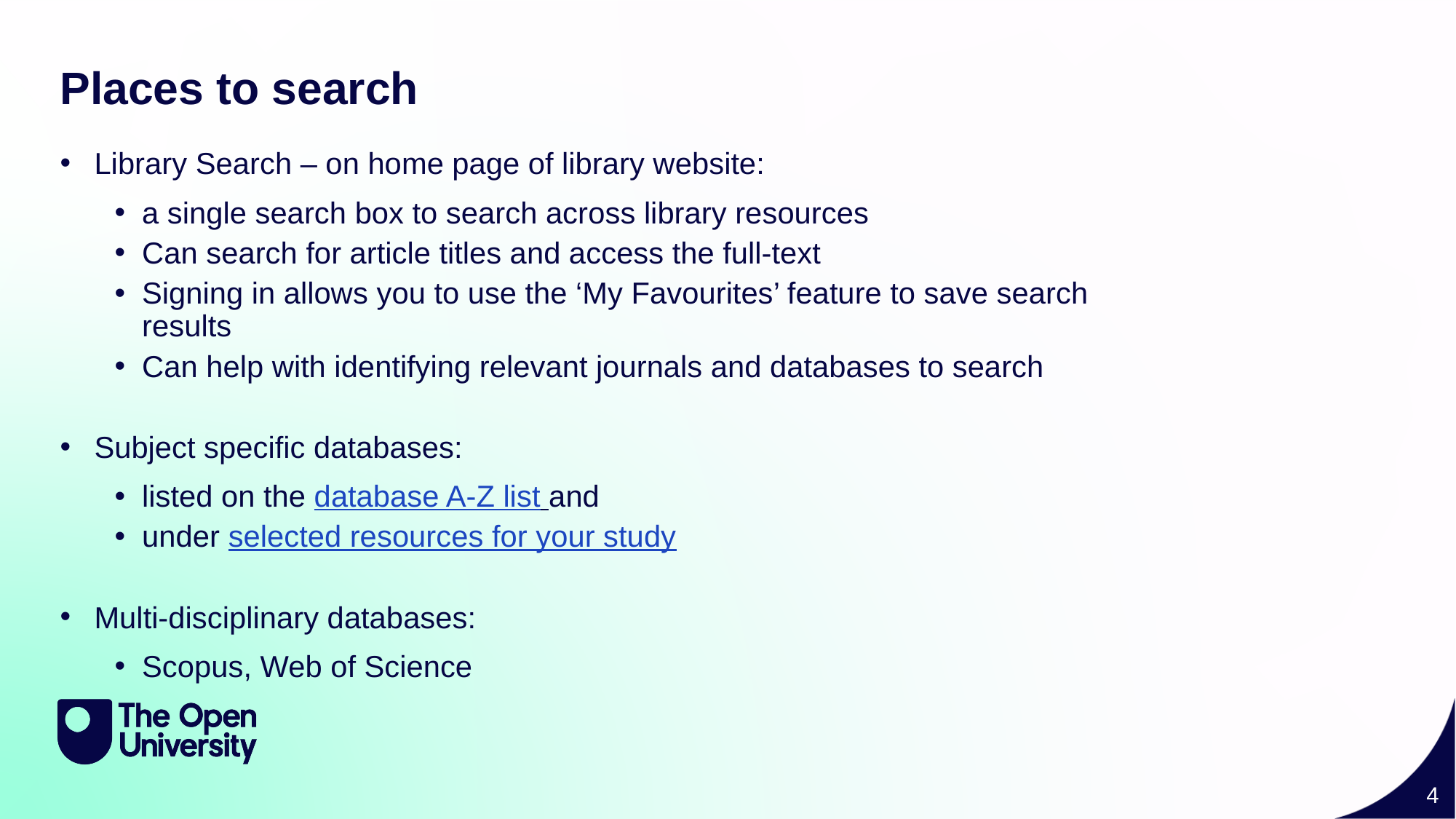

Slide Title 10
Places to search
Library Search – on home page of library website:
a single search box to search across library resources
Can search for article titles and access the full-text
Signing in allows you to use the ‘My Favourites’ feature to save search results
Can help with identifying relevant journals and databases to search

Subject specific databases:
listed on the database A-Z list and
under selected resources for your study

Multi-disciplinary databases:
Scopus, Web of Science